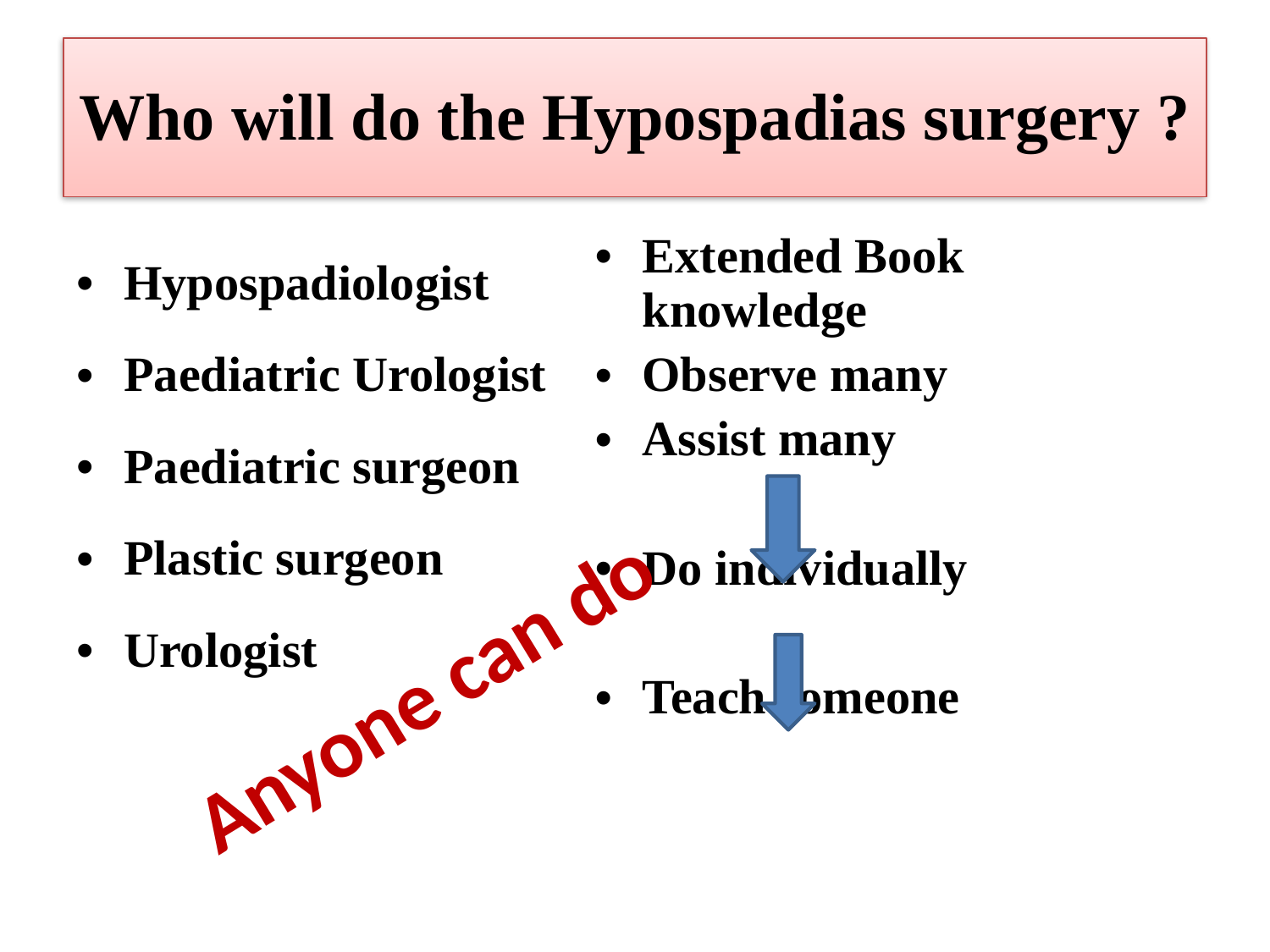

# Who will do the Hypospadias surgery ?
Hypospadiologist
Paediatric Urologist
Paediatric surgeon
Plastic surgeon
Urologist
Extended Book knowledge
Observe many
Assist many

Do individually

Teach someone

 Anyone can do